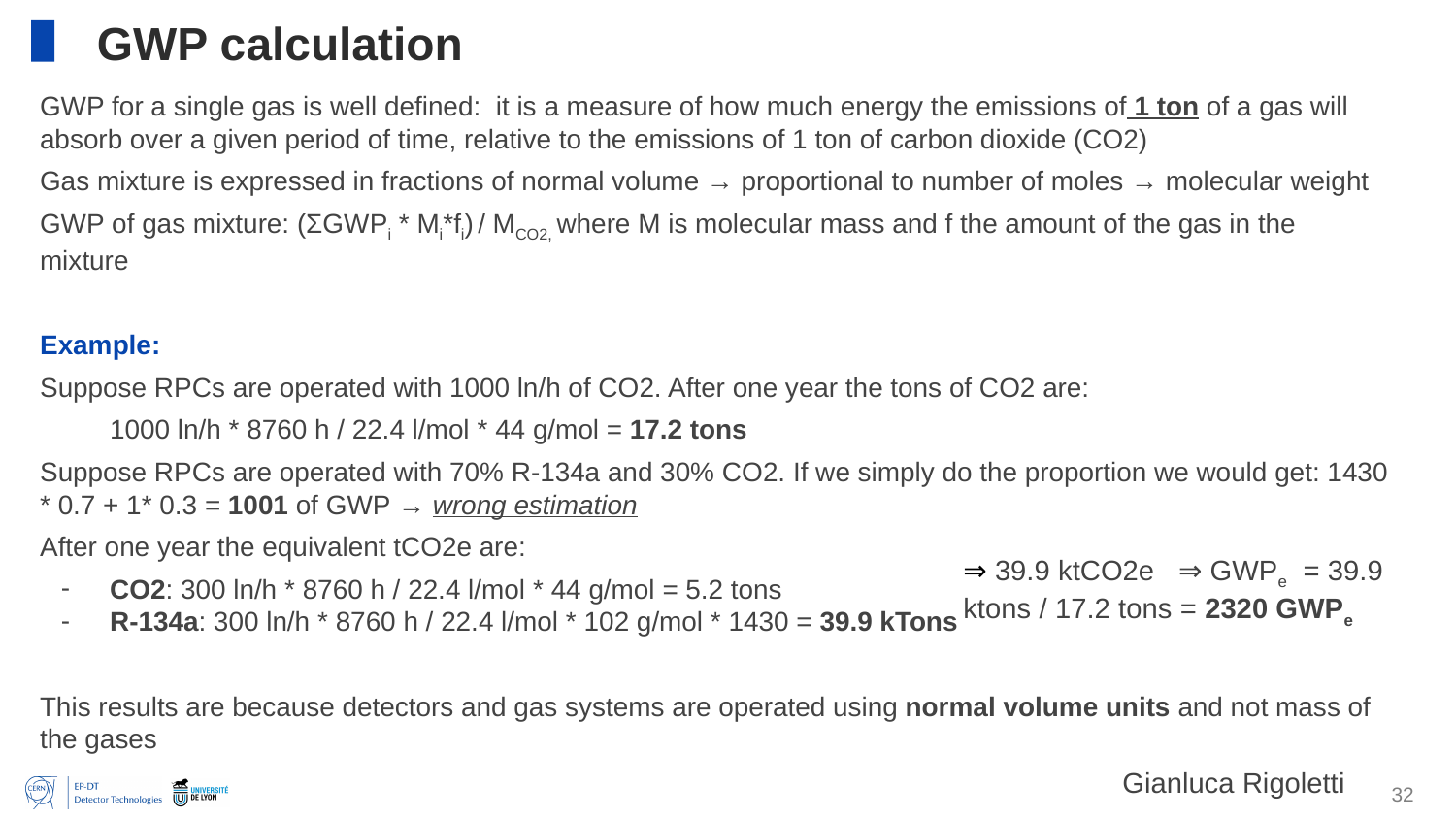

# GWP calculation
GWP for a single gas is well defined:  it is a measure of how much energy the emissions of 1 ton of a gas will absorb over a given period of time, relative to the emissions of 1 ton of carbon dioxide (CO2)
Gas mixture is expressed in fractions of normal volume → proportional to number of moles → molecular weight
GWP of gas mixture: (ΣGWPi * Mi*fi) / MCO2, where M is molecular mass and f the amount of the gas in the mixture

Example:
Suppose RPCs are operated with 1000 ln/h of CO2. After one year the tons of CO2 are:
1000 ln/h * 8760 h / 22.4 l/mol * 44 g/mol = 17.2 tons
Suppose RPCs are operated with 70% R-134a and 30% CO2. If we simply do the proportion we would get: 1430 * 0.7 + 1* 0.3 = 1001 of GWP → wrong estimation
After one year the equivalent tCO2e are:
CO2: 300 ln/h * 8760 h / 22.4 l/mol * 44 g/mol = 5.2 tons
R-134a: 300 ln/h * 8760 h / 22.4 l/mol * 102 g/mol * 1430 = 39.9 kTons

This results are because detectors and gas systems are operated using normal volume units and not mass of the gases
⇒ 39.9 ktCO2e   ⇒ GWPe  = 39.9 ktons / 17.2 tons = 2320 GWPe
32